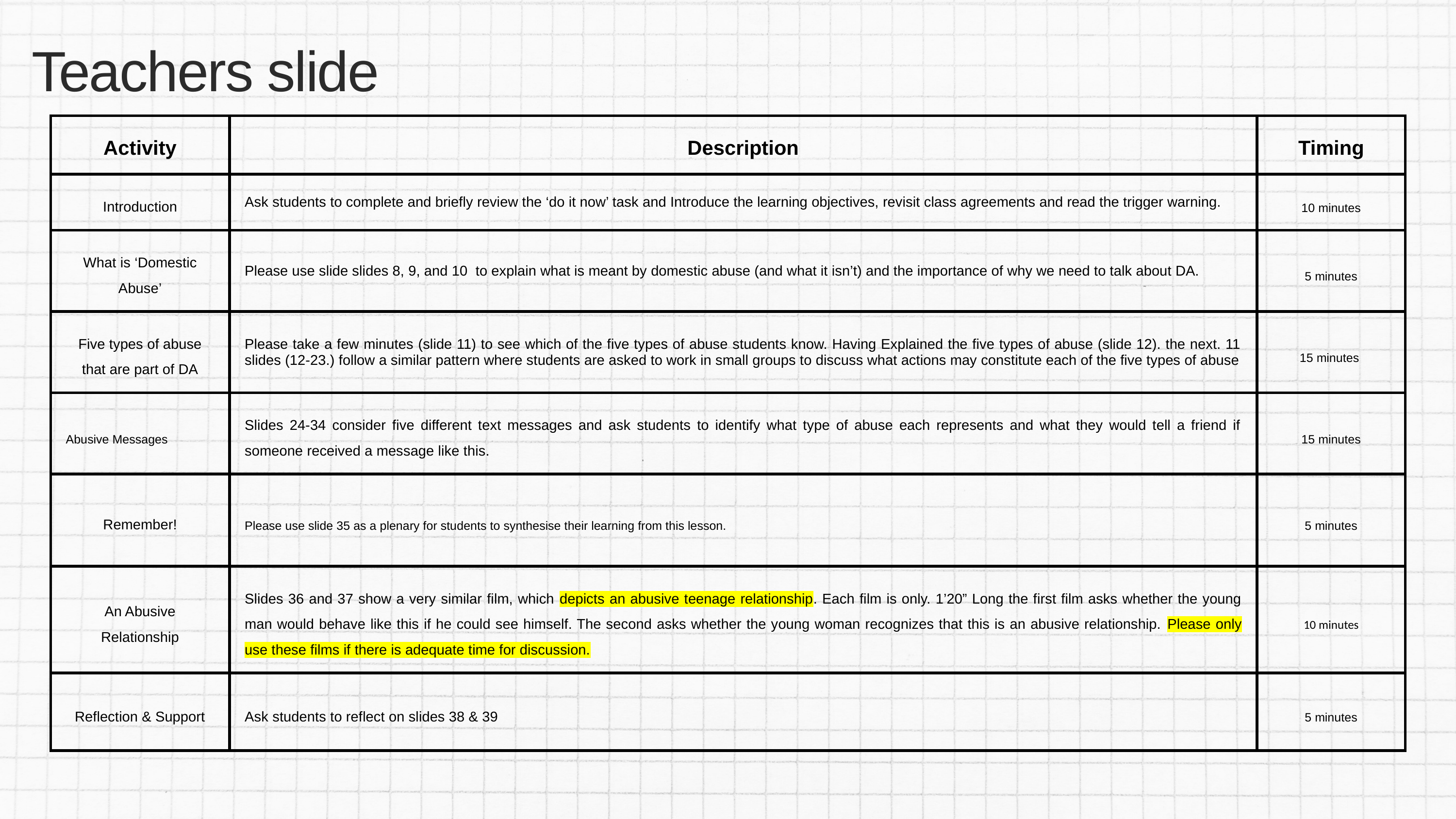

Teachers slide
| Activity | Description | Timing |
| --- | --- | --- |
| Introduction | Ask students to complete and briefly review the ‘do it now’ task and Introduce the learning objectives, revisit class agreements and read the trigger warning. | 10 minutes |
| What is ‘Domestic Abuse’ | Please use slide slides 8, 9, and 10 to explain what is meant by domestic abuse (and what it isn’t) and the importance of why we need to talk about DA. | 5 minutes |
| Five types of abuse that are part of DA | Please take a few minutes (slide 11) to see which of the five types of abuse students know. Having Explained the five types of abuse (slide 12). the next. 11 slides (12-23.) follow a similar pattern where students are asked to work in small groups to discuss what actions may constitute each of the five types of abuse | 15 minutes |
| Abusive Messages | Slides 24-34 consider five different text messages and ask students to identify what type of abuse each represents and what they would tell a friend if someone received a message like this. | 15 minutes |
| Remember! | Please use slide 35 as a plenary for students to synthesise their learning from this lesson. | 5 minutes |
| An Abusive Relationship | Slides 36 and 37 show a very similar film, which depicts an abusive teenage relationship. Each film is only. 1’20” Long the first film asks whether the young man would behave like this if he could see himself. The second asks whether the young woman recognizes that this is an abusive relationship. Please only use these films if there is adequate time for discussion. | 10 minutes |
| Reflection & Support | Ask students to reflect on slides 38 & 39 | 5 minutes |